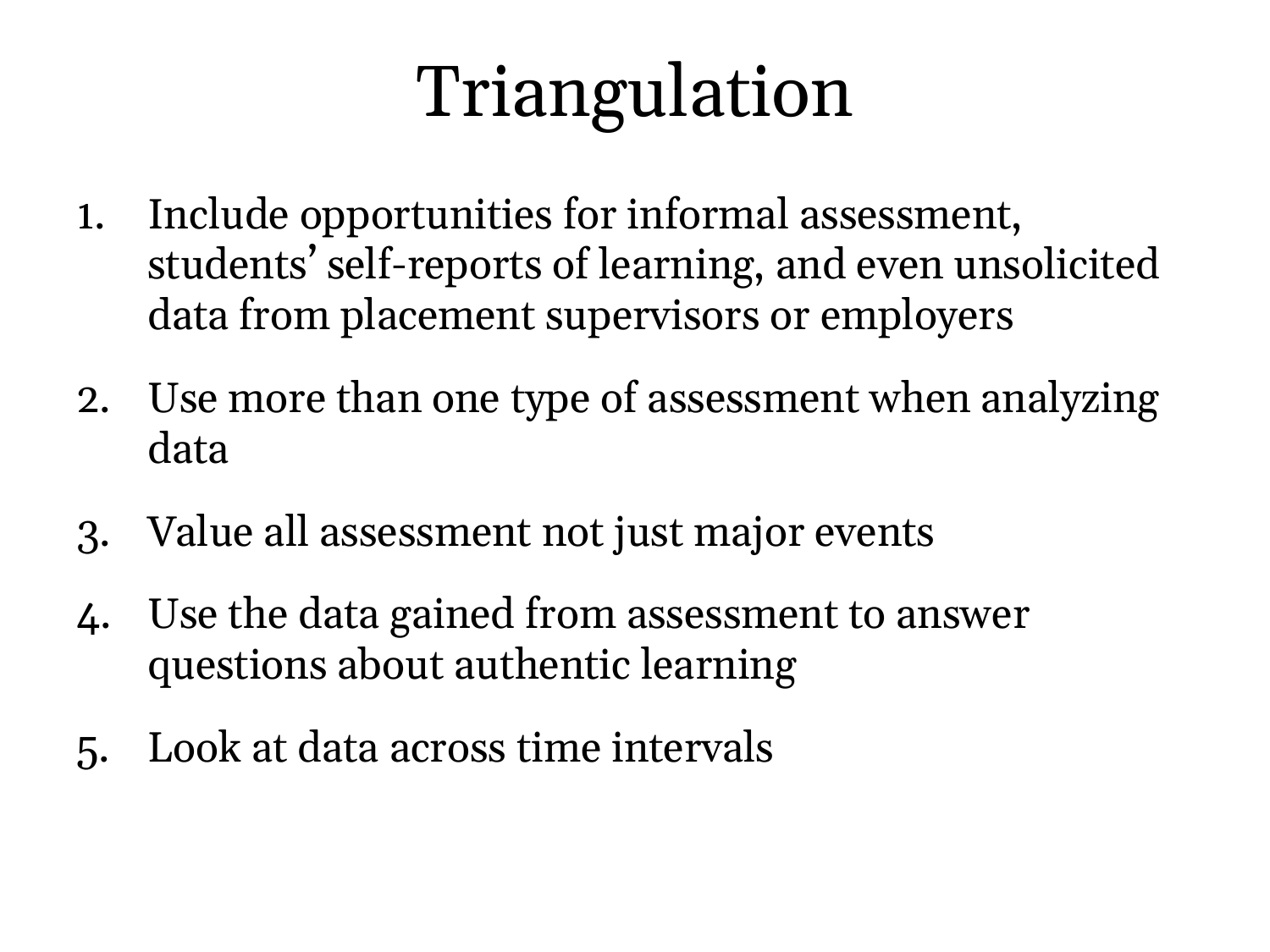

# Triangulation
Include opportunities for informal assessment, students’ self-reports of learning, and even unsolicited data from placement supervisors or employers
Use more than one type of assessment when analyzing data
Value all assessment not just major events
Use the data gained from assessment to answer questions about authentic learning
Look at data across time intervals